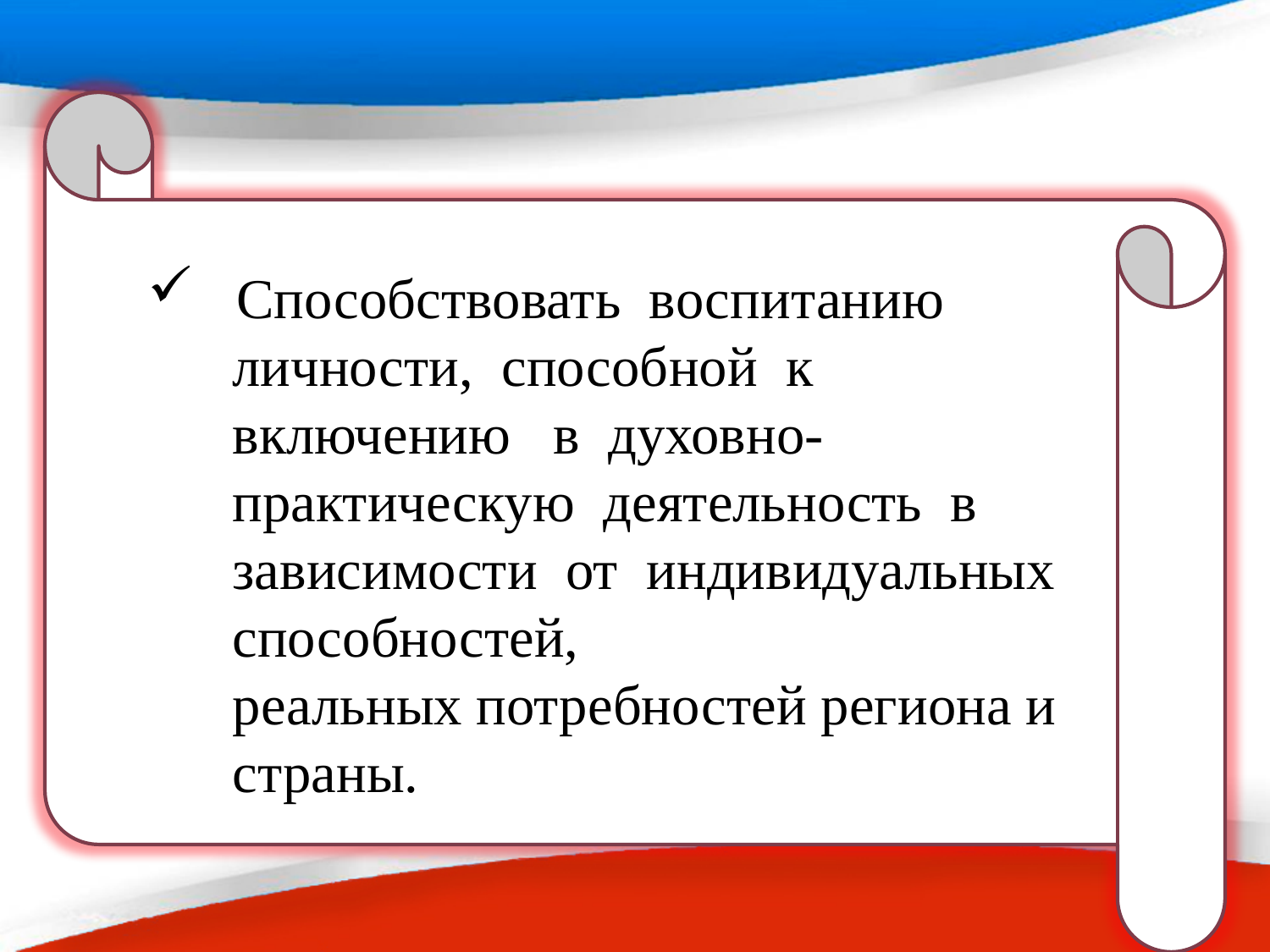

Способствовать  воспитанию
      личности,  способной  к
      включению   в  духовно-
      практическую  деятельность  в
      зависимости  от  индивидуальных
      способностей,
      реальных потребностей региона и
      страны.